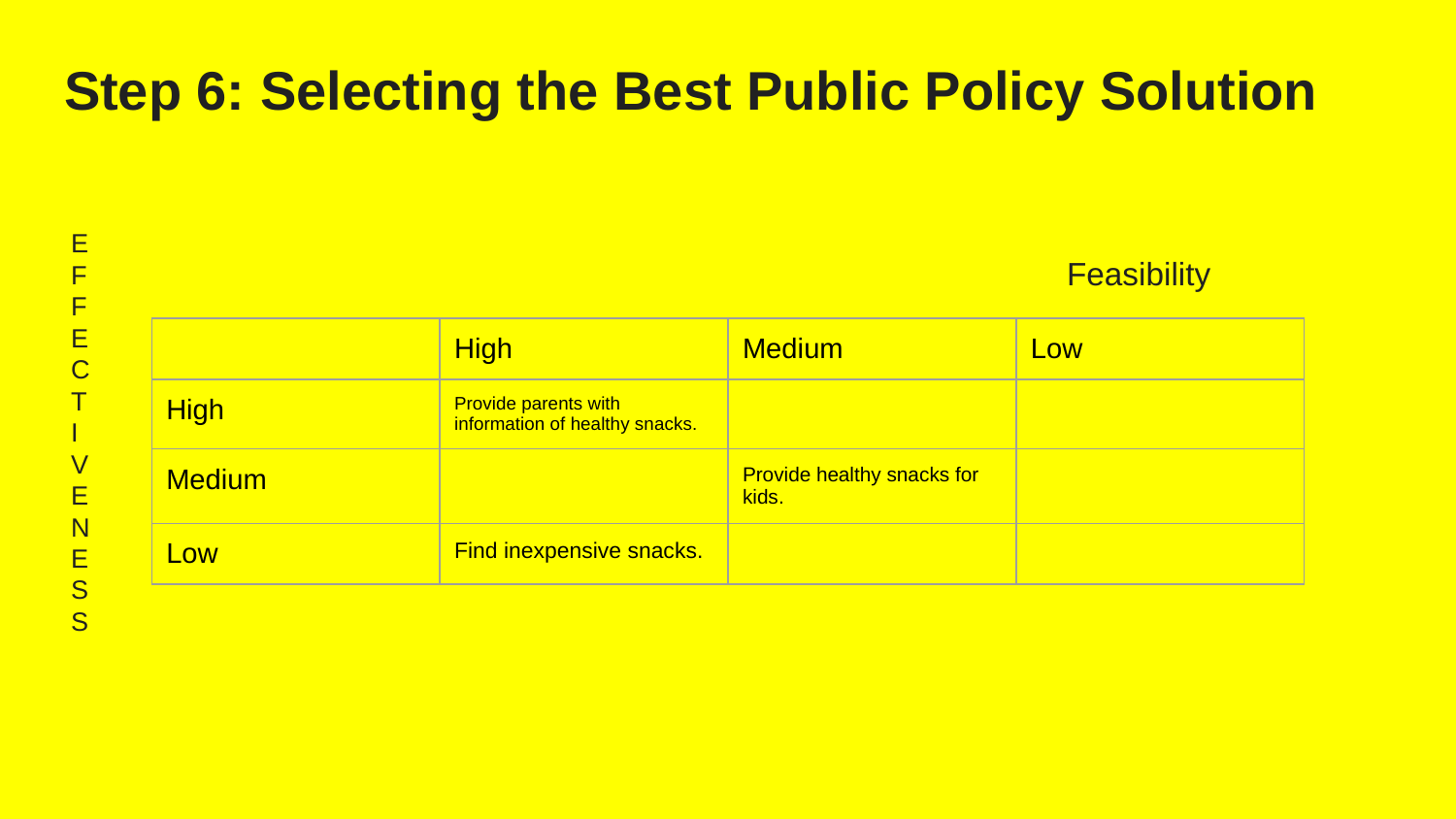

# Step 6: Selecting the Best Public Policy Solution

							Feasibility
E
F
F
E
C
T
I
V
E
N
E
S
S

|  | High | Medium | Low |
| --- | --- | --- | --- |
| High | Provide parents with information of healthy snacks. |  |  |
| Medium |  | Provide healthy snacks for kids. |  |
| Low | Find inexpensive snacks. |  |  |